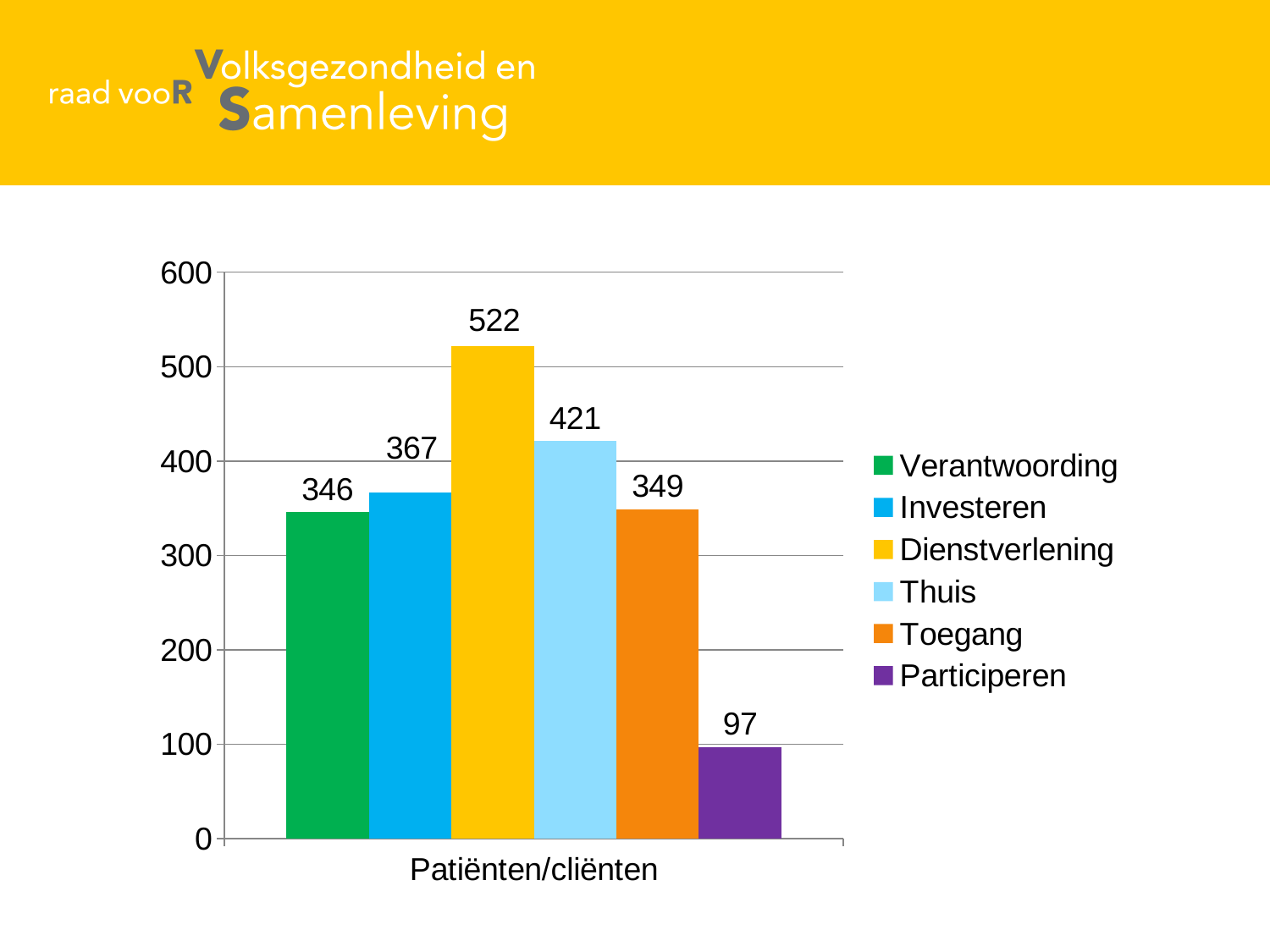

### Chart

| Category | Verantwoording | Investeren | Dienstverlening | Thuis  | Toegang | Participeren |
|---|---|---|---|---|---|---|
| Patiënten/cliënten | 346.0 | 367.0 | 522.0 | 421.0 | 349.0 | 97.0 |